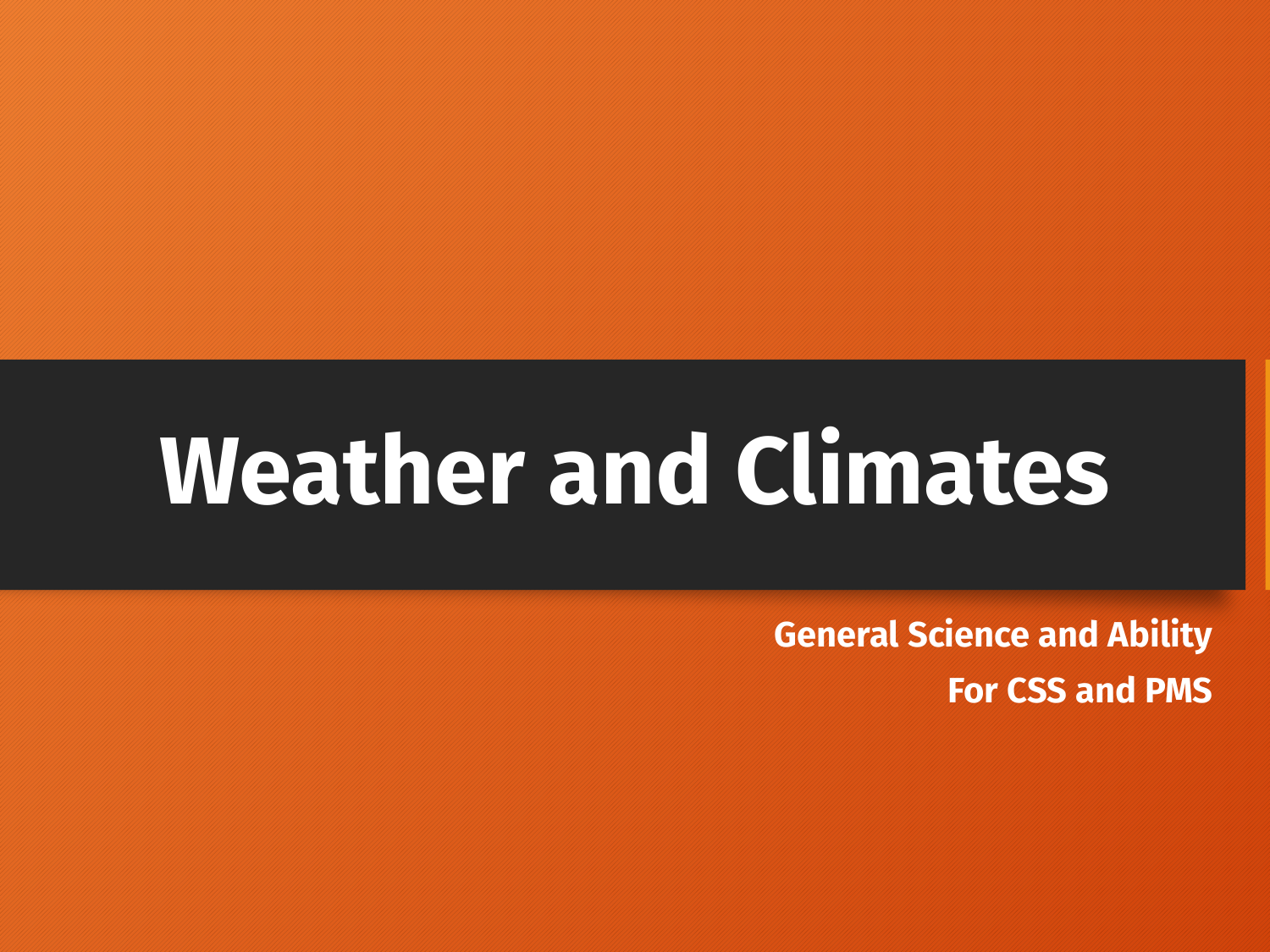

# Weather and Climates
General Science and Ability
For CSS and PMS